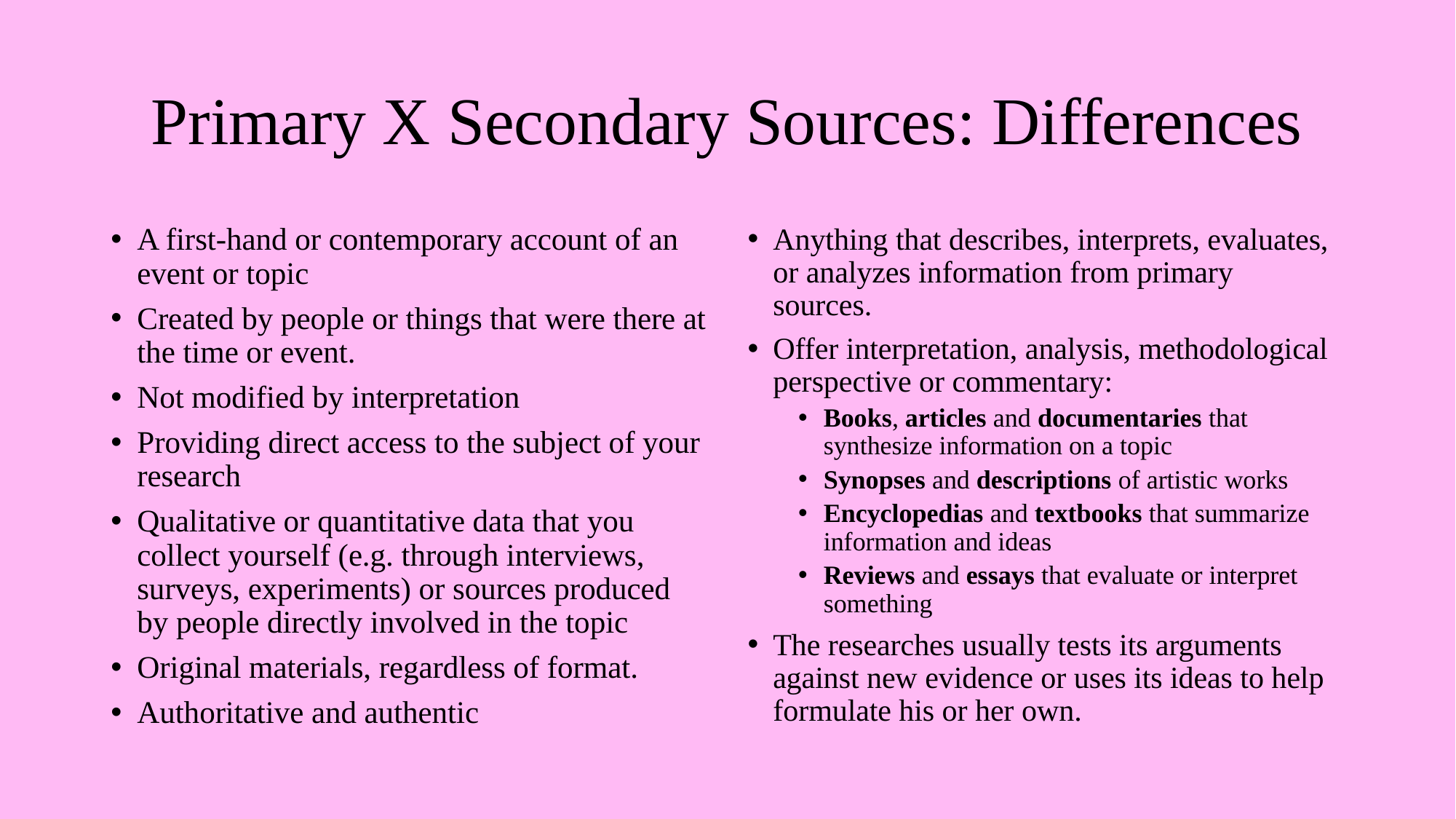

# Primary X Secondary Sources: Differences
A first-hand or contemporary account of an event or topic
Created by people or things that were there at the time or event.
Not modified by interpretation
Providing direct access to the subject of your research
Qualitative or quantitative data that you collect yourself (e.g. through interviews, surveys, experiments) or sources produced by people directly involved in the topic
Original materials, regardless of format.
Authoritative and authentic
Anything that describes, interprets, evaluates, or analyzes information from primary sources.
Offer interpretation, analysis, methodological perspective or commentary:
Books, articles and documentaries that synthesize information on a topic
Synopses and descriptions of artistic works
Encyclopedias and textbooks that summarize information and ideas
Reviews and essays that evaluate or interpret something
The researches usually tests its arguments against new evidence or uses its ideas to help formulate his or her own.